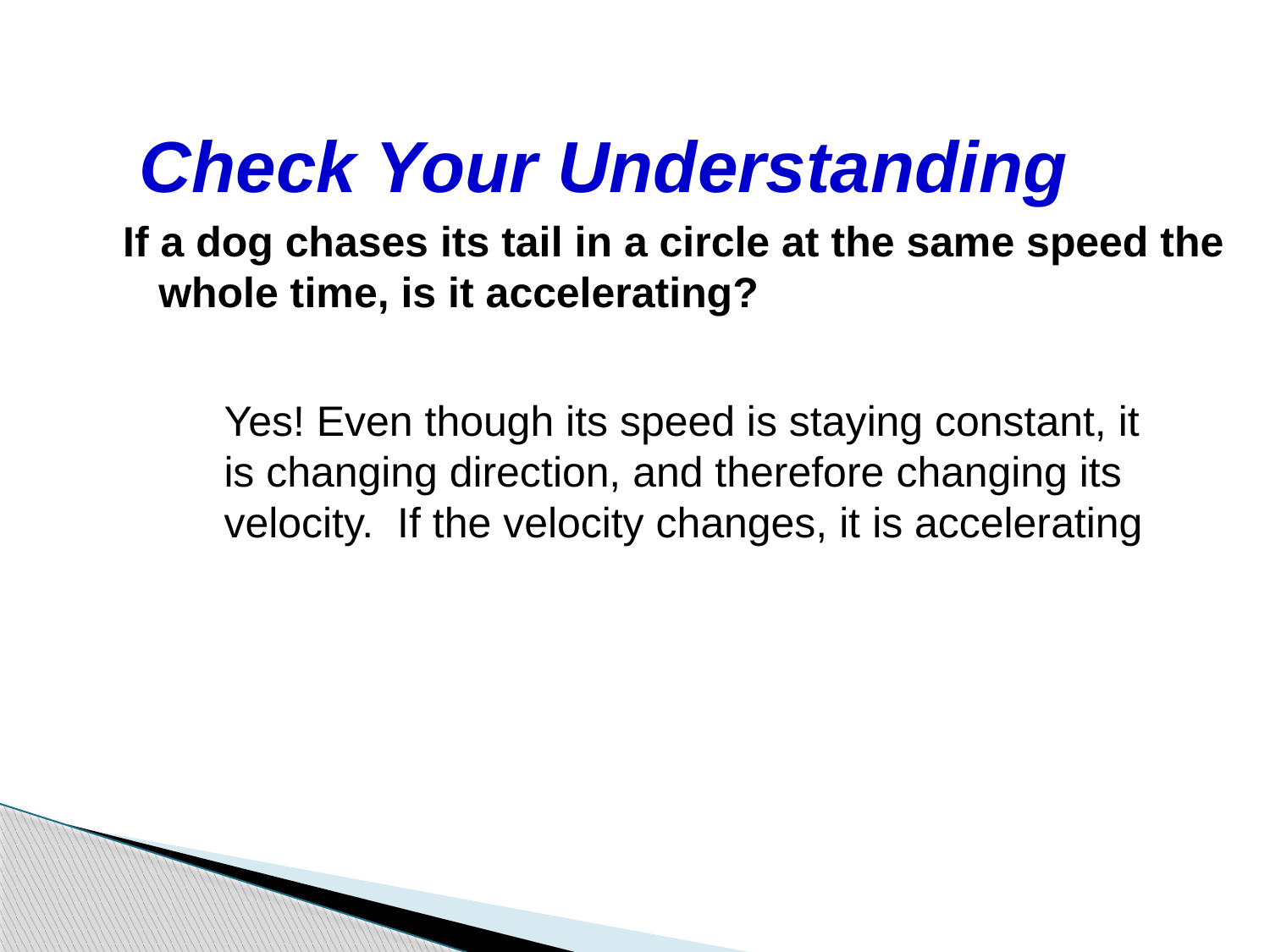

# Check Your Understanding
If a dog chases its tail in a circle at the same speed the whole time, is it accelerating?

Yes! Even though its speed is staying constant, it is changing direction, and therefore changing its velocity.  If the velocity changes, it is accelerating